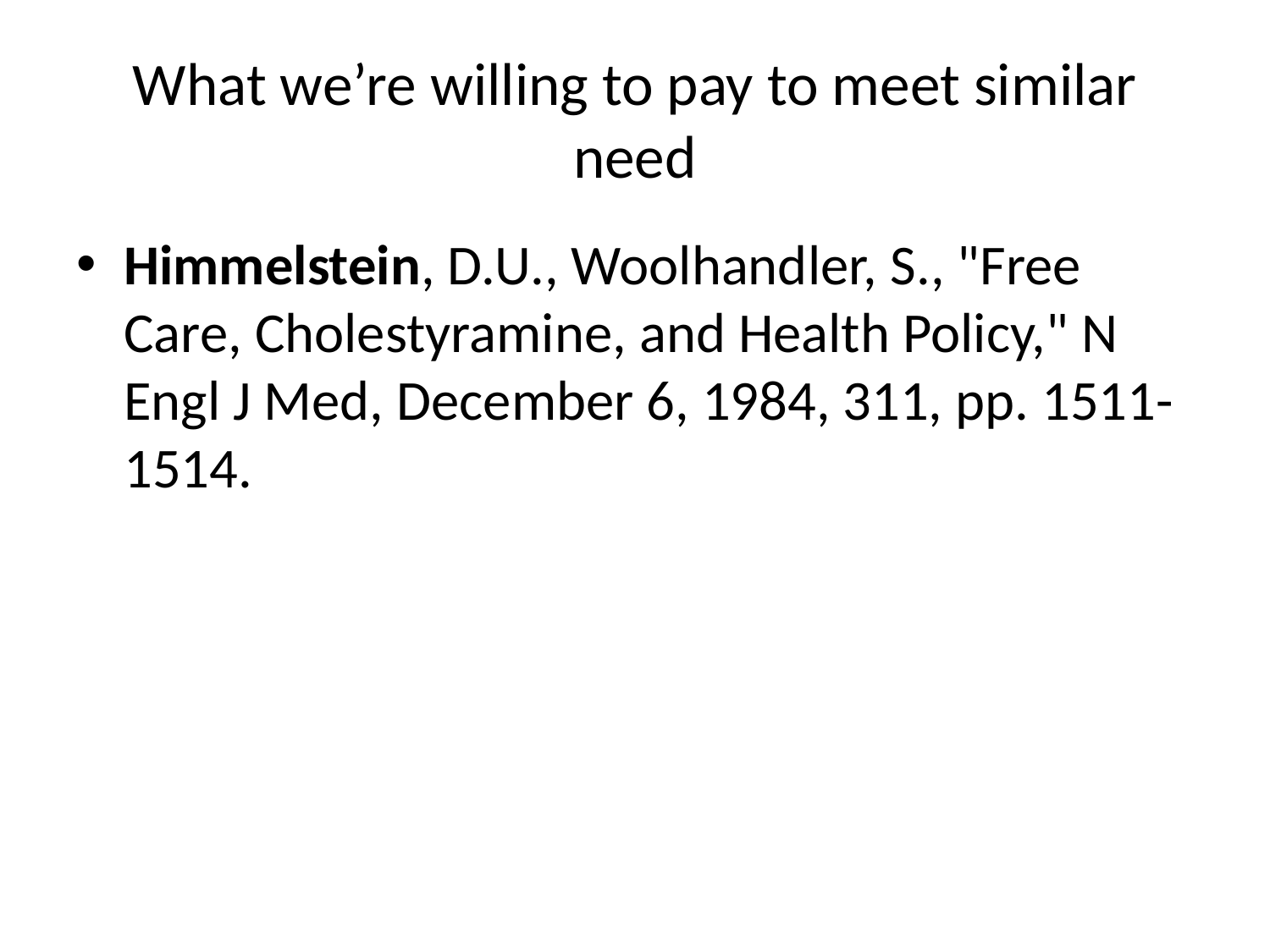

# What we’re willing to pay to meet similar need
Himmelstein, D.U., Woolhandler, S., "Free Care, Cholestyramine, and Health Policy," N Engl J Med, December 6, 1984, 311, pp. 1511-1514.